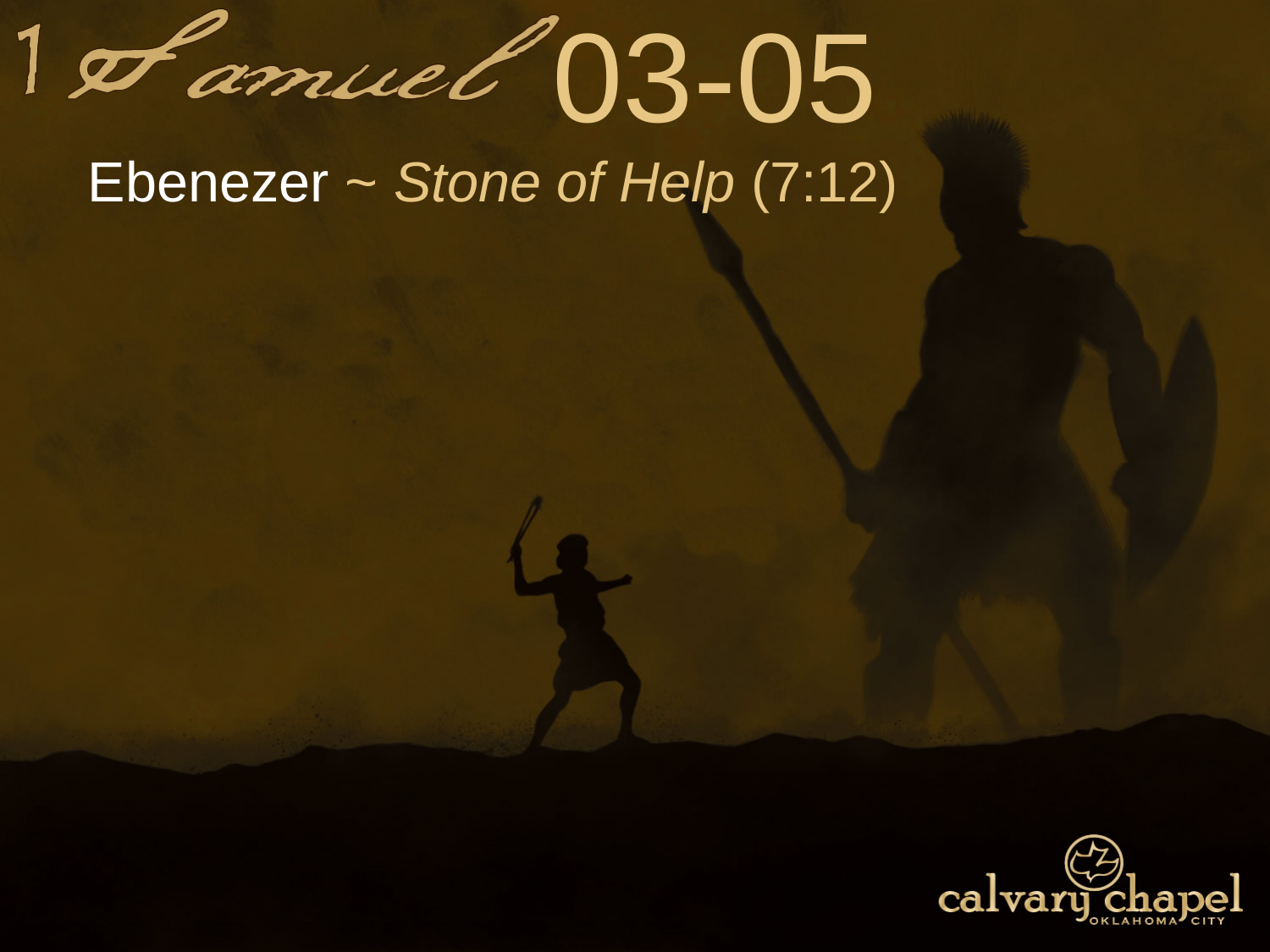

03-05
Ebenezer ~ Stone of Help (7:12)